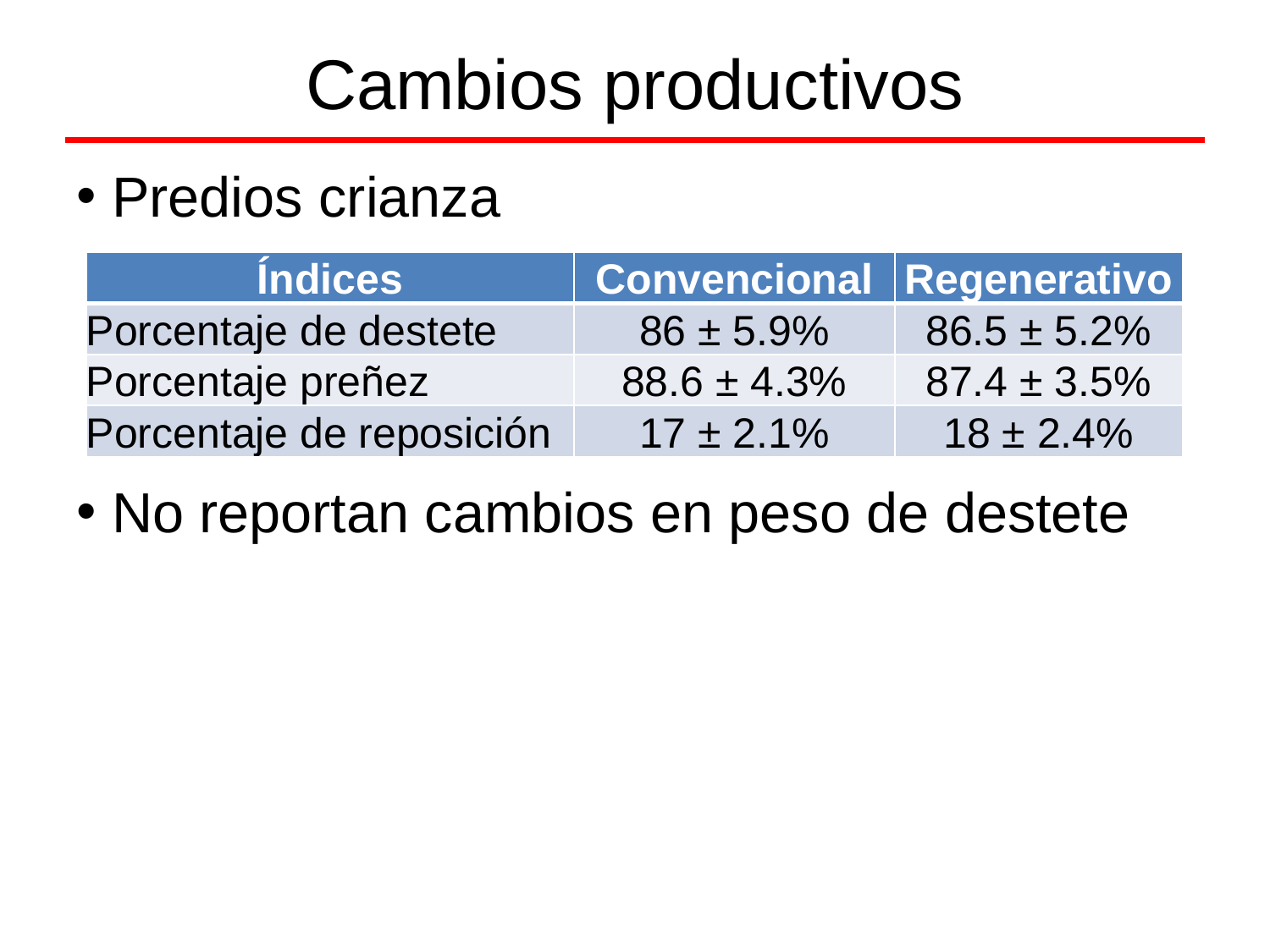

# Cambios productivos
Predios crianza

No reportan cambios en peso de destete

| Índices | Convencional | Regenerativo |
| --- | --- | --- |
| Porcentaje de destete | 86 ± 5.9% | 86.5 ± 5.2% |
| Porcentaje preñez | 88.6 ± 4.3% | 87.4 ± 3.5% |
| Porcentaje de reposición | 17 ± 2.1% | 18 ± 2.4% |